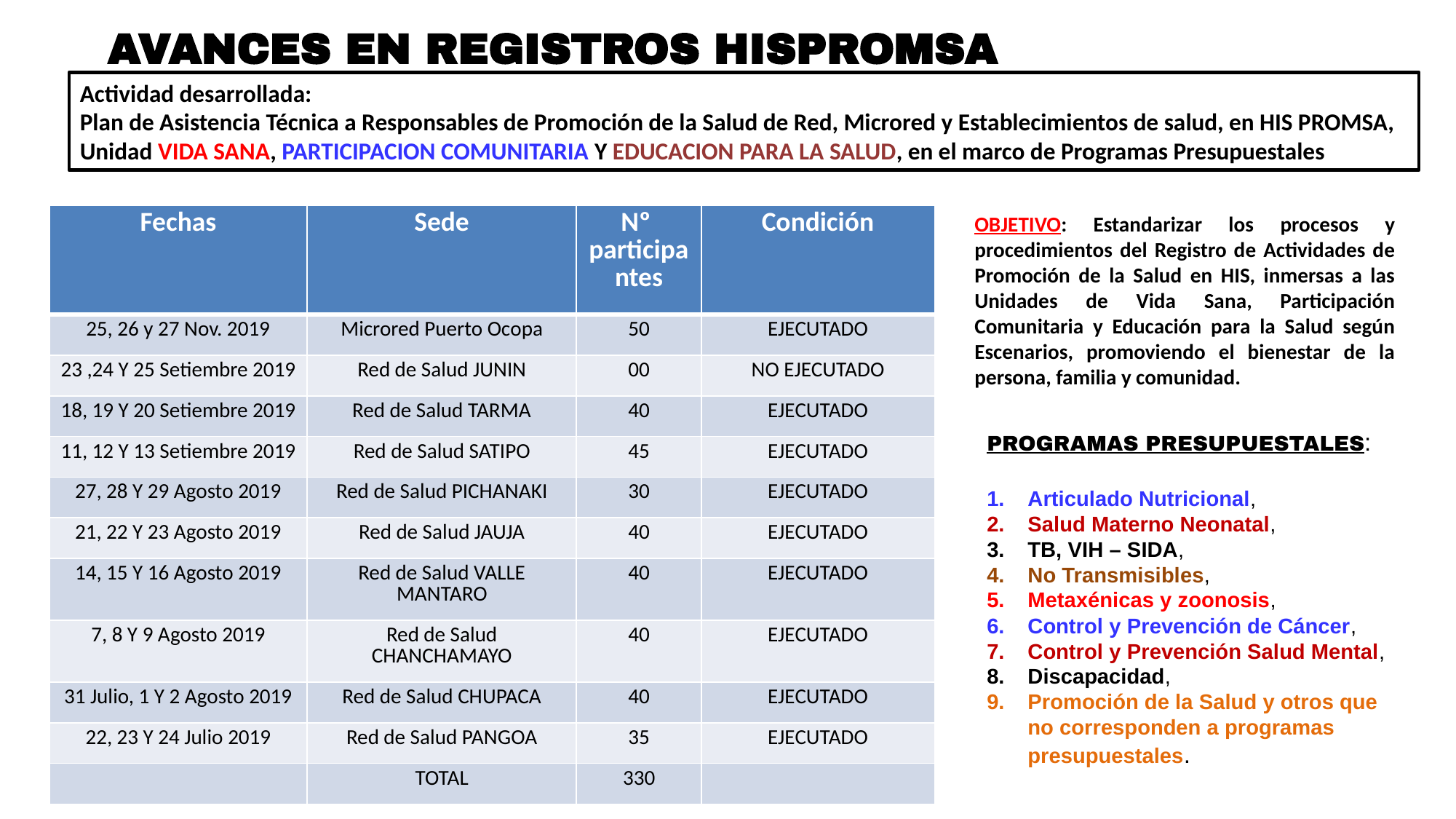

AVANCES EN REGISTROS HISPROMSA
Actividad desarrollada:
Plan de Asistencia Técnica a Responsables de Promoción de la Salud de Red, Microred y Establecimientos de salud, en HIS PROMSA, Unidad VIDA SANA, PARTICIPACION COMUNITARIA Y EDUCACION PARA LA SALUD, en el marco de Programas Presupuestales
| Fechas | Sede | Nº participantes | Condición |
| --- | --- | --- | --- |
| 25, 26 y 27 Nov. 2019 | Microred Puerto Ocopa | 50 | EJECUTADO |
| 23 ,24 Y 25 Setiembre 2019 | Red de Salud JUNIN | 00 | NO EJECUTADO |
| 18, 19 Y 20 Setiembre 2019 | Red de Salud TARMA | 40 | EJECUTADO |
| 11, 12 Y 13 Setiembre 2019 | Red de Salud SATIPO | 45 | EJECUTADO |
| 27, 28 Y 29 Agosto 2019 | Red de Salud PICHANAKI | 30 | EJECUTADO |
| 21, 22 Y 23 Agosto 2019 | Red de Salud JAUJA | 40 | EJECUTADO |
| 14, 15 Y 16 Agosto 2019 | Red de Salud VALLE MANTARO | 40 | EJECUTADO |
| 7, 8 Y 9 Agosto 2019 | Red de Salud CHANCHAMAYO | 40 | EJECUTADO |
| 31 Julio, 1 Y 2 Agosto 2019 | Red de Salud CHUPACA | 40 | EJECUTADO |
| 22, 23 Y 24 Julio 2019 | Red de Salud PANGOA | 35 | EJECUTADO |
|  | TOTAL | 330 |  |
OBJETIVO: Estandarizar los procesos y procedimientos del Registro de Actividades de Promoción de la Salud en HIS, inmersas a las Unidades de Vida Sana, Participación Comunitaria y Educación para la Salud según Escenarios, promoviendo el bienestar de la persona, familia y comunidad.
PROGRAMAS PRESUPUESTALES:

Articulado Nutricional,
Salud Materno Neonatal,
TB, VIH – SIDA,
No Transmisibles,
Metaxénicas y zoonosis,
Control y Prevención de Cáncer,
Control y Prevención Salud Mental,
Discapacidad,
Promoción de la Salud y otros que no corresponden a programas presupuestales.